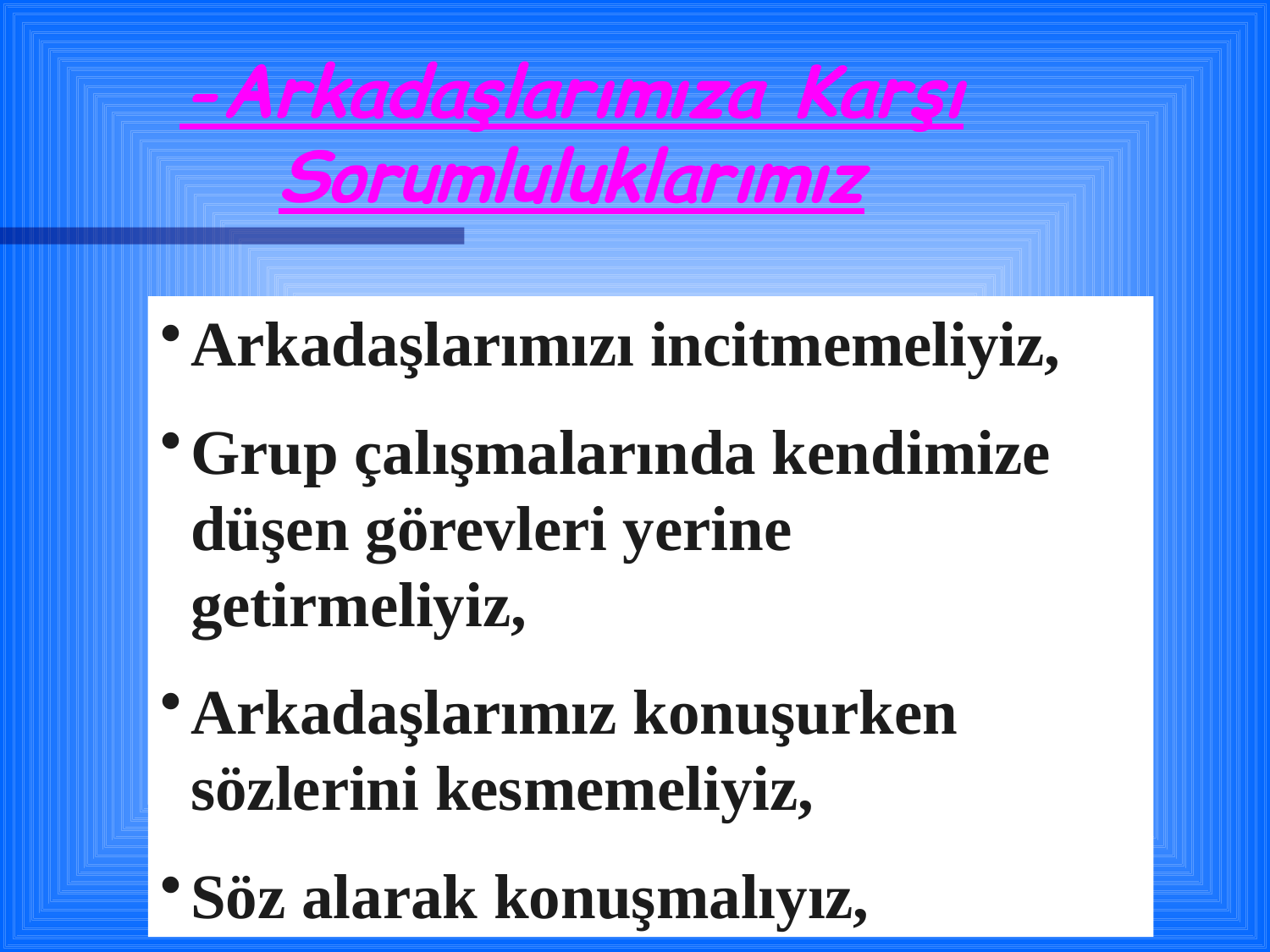

# -Arkadaşlarımıza Karşı Sorumluluklarımız
Arkadaşlarımızı incitmemeliyiz,
Grup çalışmalarında kendimize düşen görevleri yerine getirmeliyiz,
Arkadaşlarımız konuşurken sözlerini kesmemeliyiz,
Söz alarak konuşmalıyız,